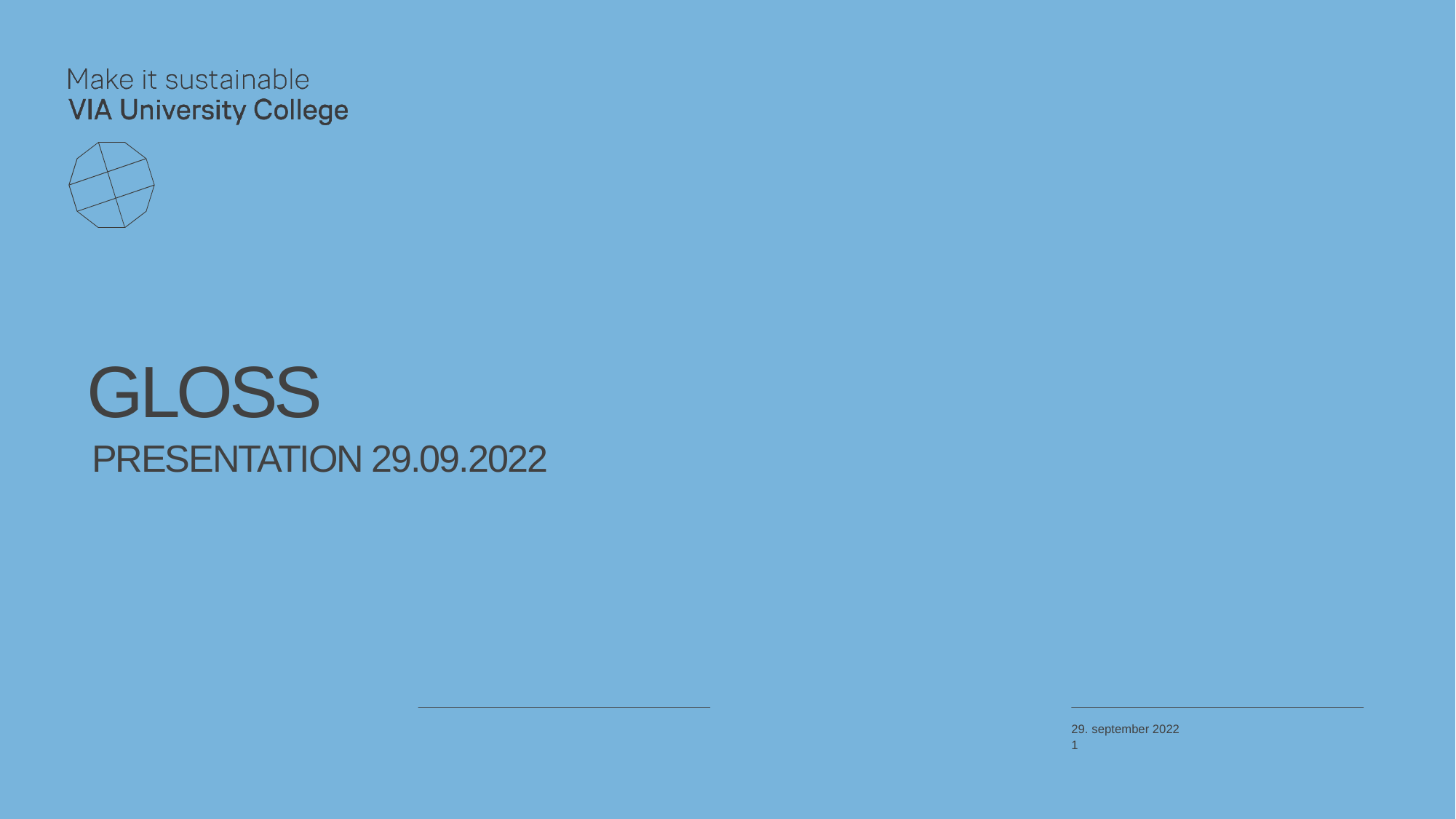

# GLOSS
PRESENTATION 29.09.2022
29. september 2022

1